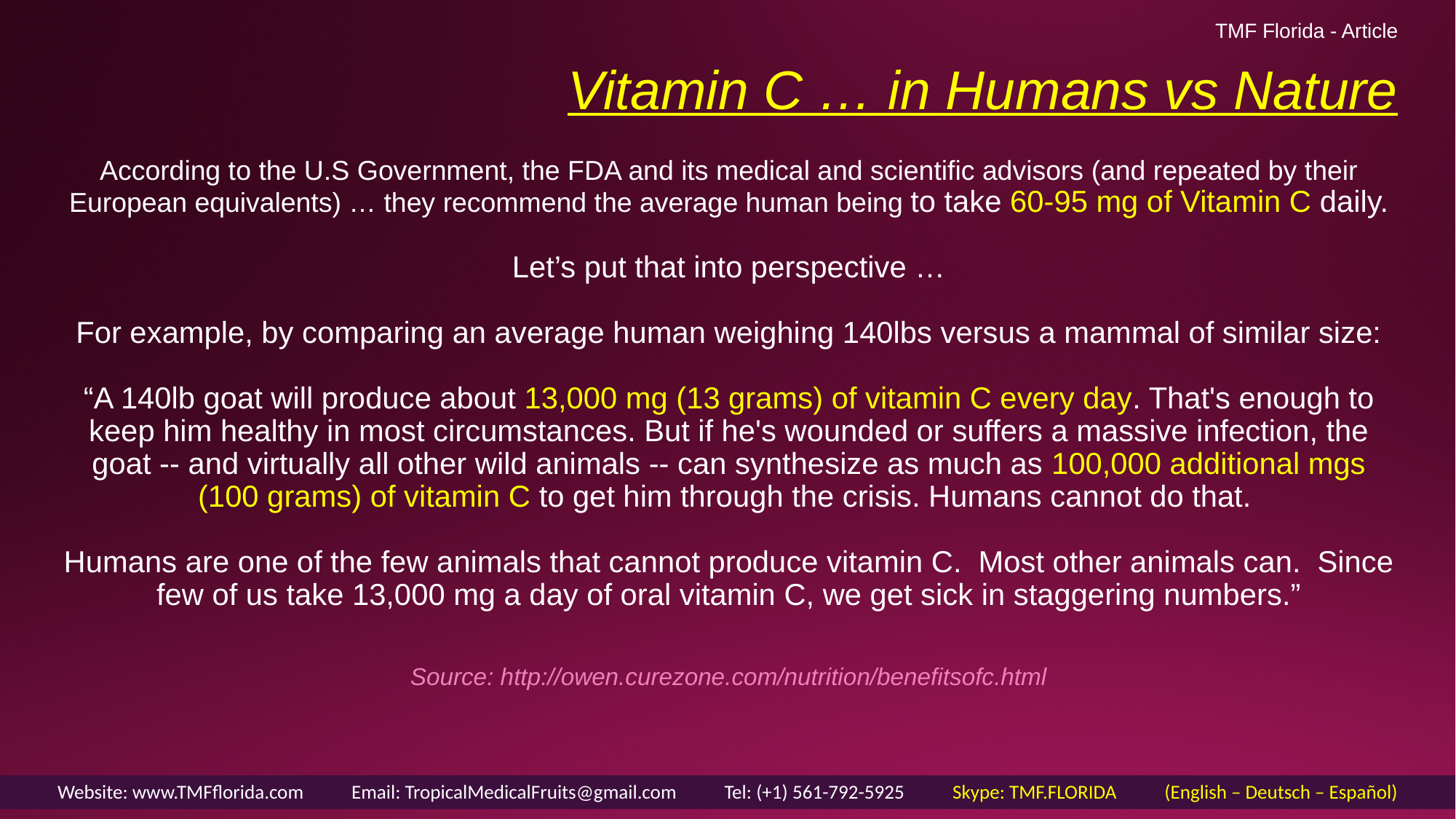

TMF Florida - Article
# Vitamin C … in Humans vs Nature
According to the U.S Government, the FDA and its medical and scientific advisors (and repeated by their European equivalents) … they recommend the average human being to take 60-95 mg of Vitamin C daily.

Let’s put that into perspective …

For example, by comparing an average human weighing 140lbs versus a mammal of similar size:

“A 140lb goat will produce about 13,000 mg (13 grams) of vitamin C every day. That's enough to keep him healthy in most circumstances. But if he's wounded or suffers a massive infection, the goat -- and virtually all other wild animals -- can synthesize as much as 100,000 additional mgs (100 grams) of vitamin C to get him through the crisis. Humans cannot do that.

Humans are one of the few animals that cannot produce vitamin C.  Most other animals can.  Since few of us take 13,000 mg a day of oral vitamin C, we get sick in staggering numbers.”

Source: http://owen.curezone.com/nutrition/benefitsofc.html
Website: www.TMFflorida.com           Email: TropicalMedicalFruits@gmail.com           Tel: (+1) 561-792-5925           Skype: TMF.FLORIDA           (English – Deutsch – Español)